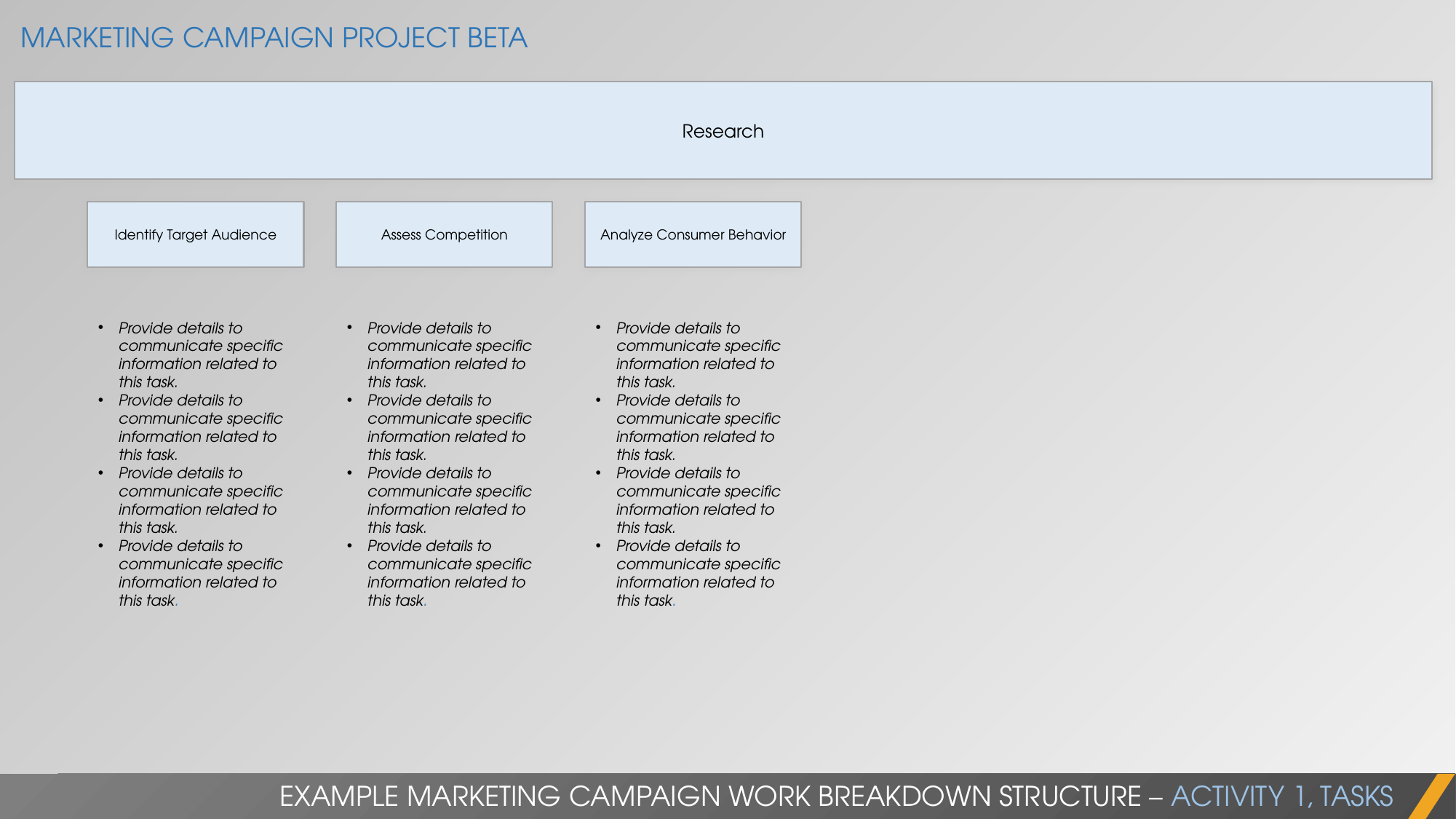

MARKETING CAMPAIGN PROJECT BETA
Research
Identify Target Audience
Assess Competition
Analyze Consumer Behavior
Provide details to communicate specific information related to this task.
Provide details to communicate specific information related to this task.
Provide details to communicate specific information related to this task.
Provide details to communicate specific information related to this task.

Provide details to communicate specific information related to this task.
Provide details to communicate specific information related to this task.
Provide details to communicate specific information related to this task.
Provide details to communicate specific information related to this task.

Provide details to communicate specific information related to this task.
Provide details to communicate specific information related to this task.
Provide details to communicate specific information related to this task.
Provide details to communicate specific information related to this task.

EXAMPLE MARKETING CAMPAIGN WORK BREAKDOWN STRUCTURE – ACTIVITY 1, TASKS